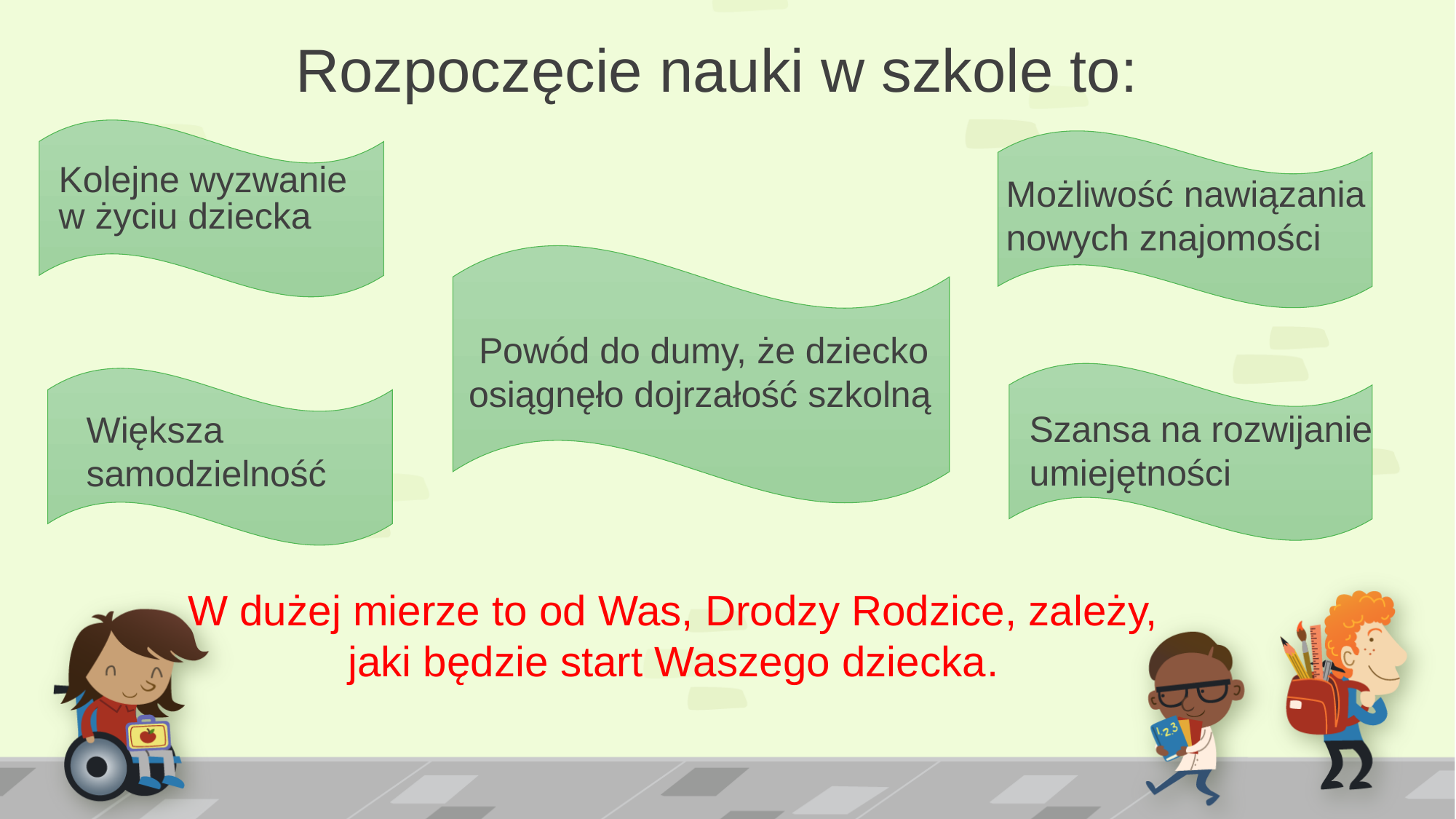

Rozpoczęcie nauki w szkole to:

Kolejne wyzwanie w życiu dziecka
Możliwość nawiązania nowych znajomości

 Powód do dumy, że dziecko osiągnęło dojrzałość szkolną

Szansa na rozwijanie umiejętności
Większa samodzielność
W dużej mierze to od Was, Drodzy Rodzice, zależy, jaki będzie start Waszego dziecka.